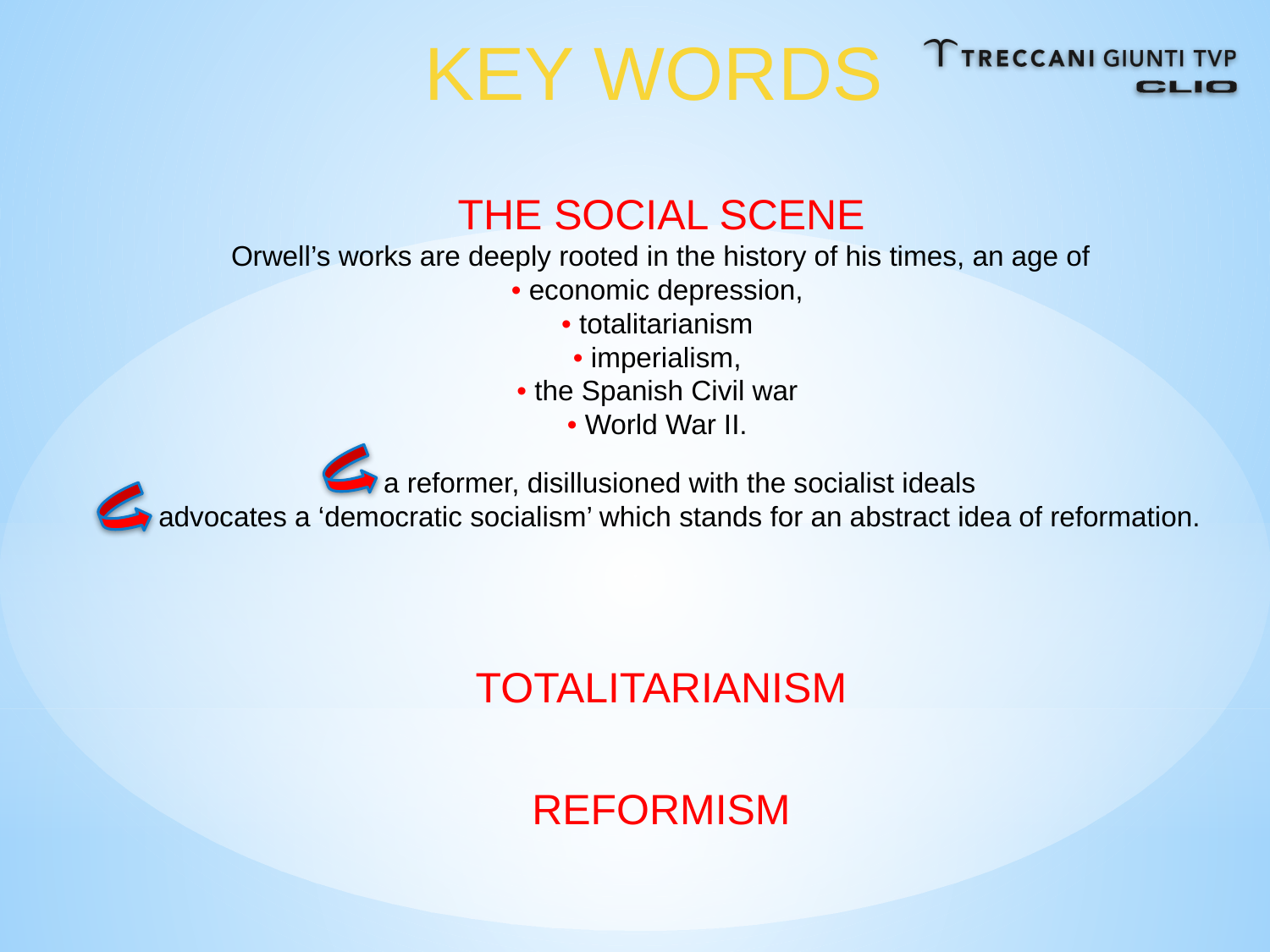

KEY WORDS
THE SOCIAL SCENE
Orwell’s works are deeply rooted in the history of his times, an age of
• economic depression,
• totalitarianism
• imperialism,
• the Spanish Civil war
• World War II.

a reformer, disillusioned with the socialist ideals
advocates a ‘democratic socialism’ which stands for an abstract idea of reformation.

TOTALITARIANISM
REFORMISM